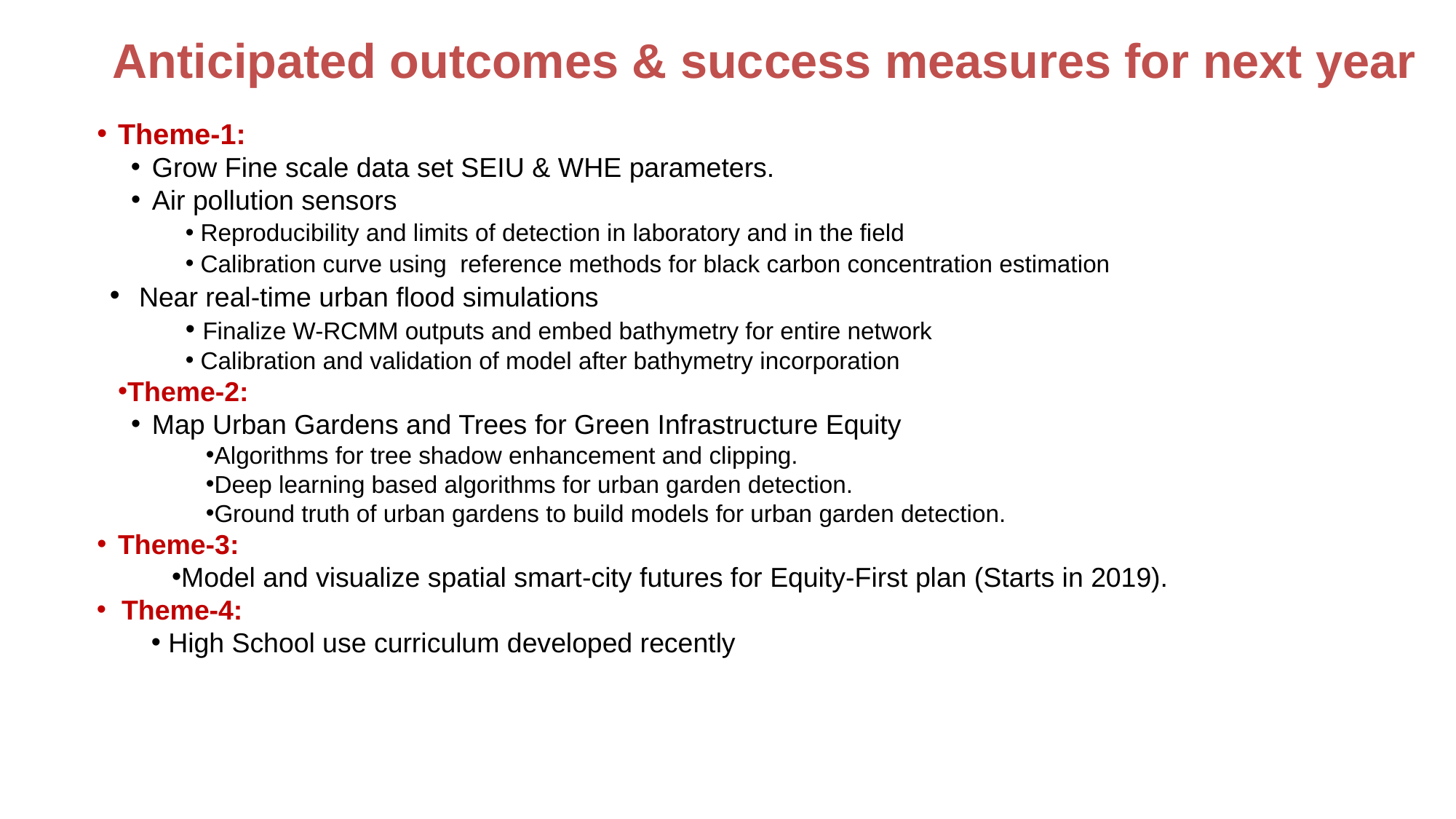

Anticipated outcomes & success measures for next year
Theme-1:
Grow Fine scale data set SEIU & WHE parameters.
Air pollution sensors
 Reproducibility and limits of detection in laboratory and in the field
 Calibration curve using  reference methods for black carbon concentration estimation
 Near real-time urban flood simulations
 Finalize W-RCMM outputs and embed bathymetry for entire network
 Calibration and validation of model after bathymetry incorporation
Theme-2:
Map Urban Gardens and Trees for Green Infrastructure Equity
Algorithms for tree shadow enhancement and clipping.
Deep learning based algorithms for urban garden detection.
Ground truth of urban gardens to build models for urban garden detection.
Theme-3:
Model and visualize spatial smart-city futures for Equity-First plan (Starts in 2019).
  Theme-4:
 High School use curriculum developed recently